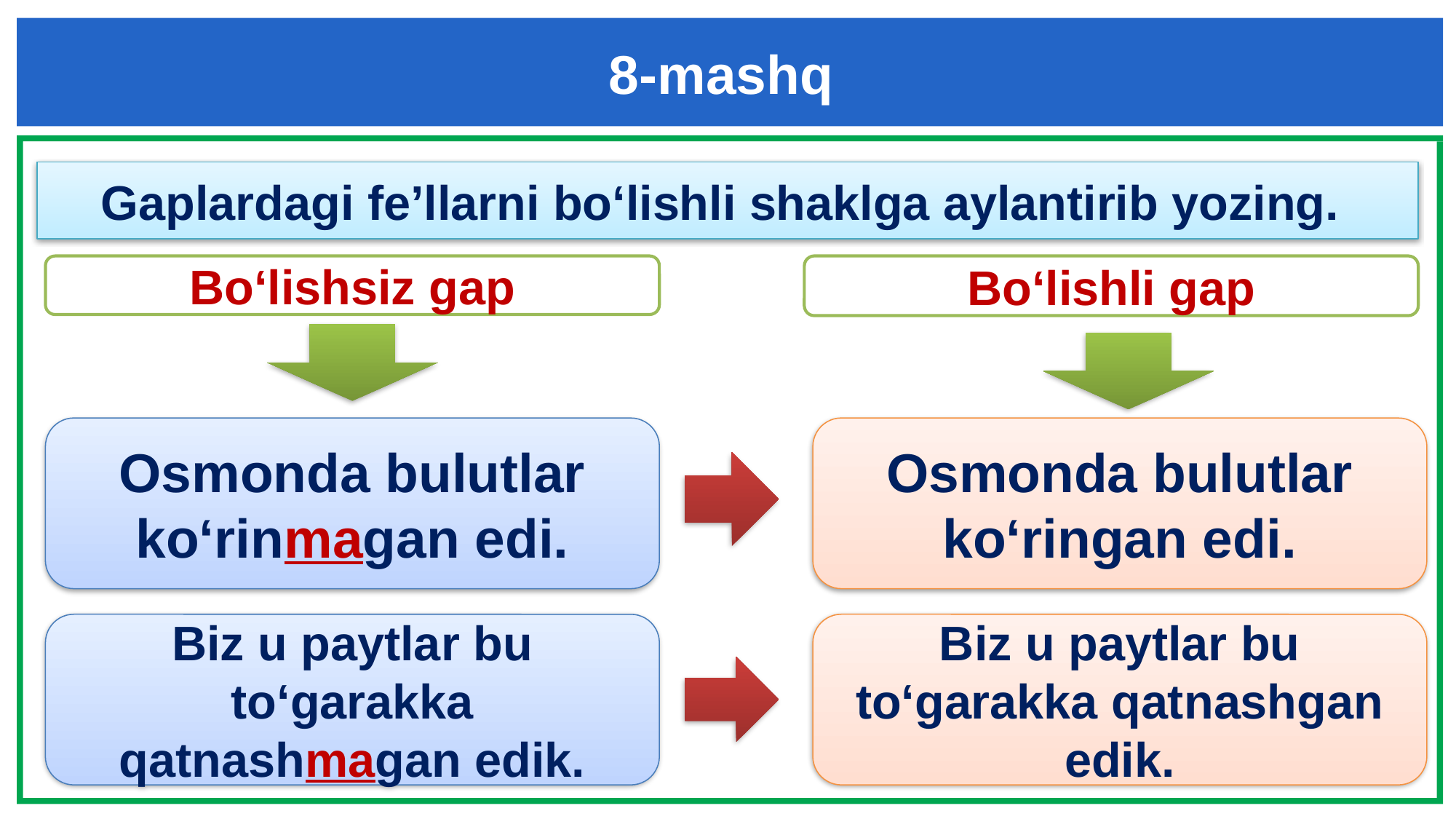

8-mashq
Gaplardagi fe’llarni bo‘lishli shaklga aylantirib yozing.
Bo‘lishsiz gap
Bo‘lishli gap

Osmonda bulutlar ko‘rinmagan edi.
Osmonda bulutlar ko‘ringan edi.

Biz u paytlar bu to‘garakka qatnashmagan edik.
Biz u paytlar bu to‘garakka qatnashgan edik.